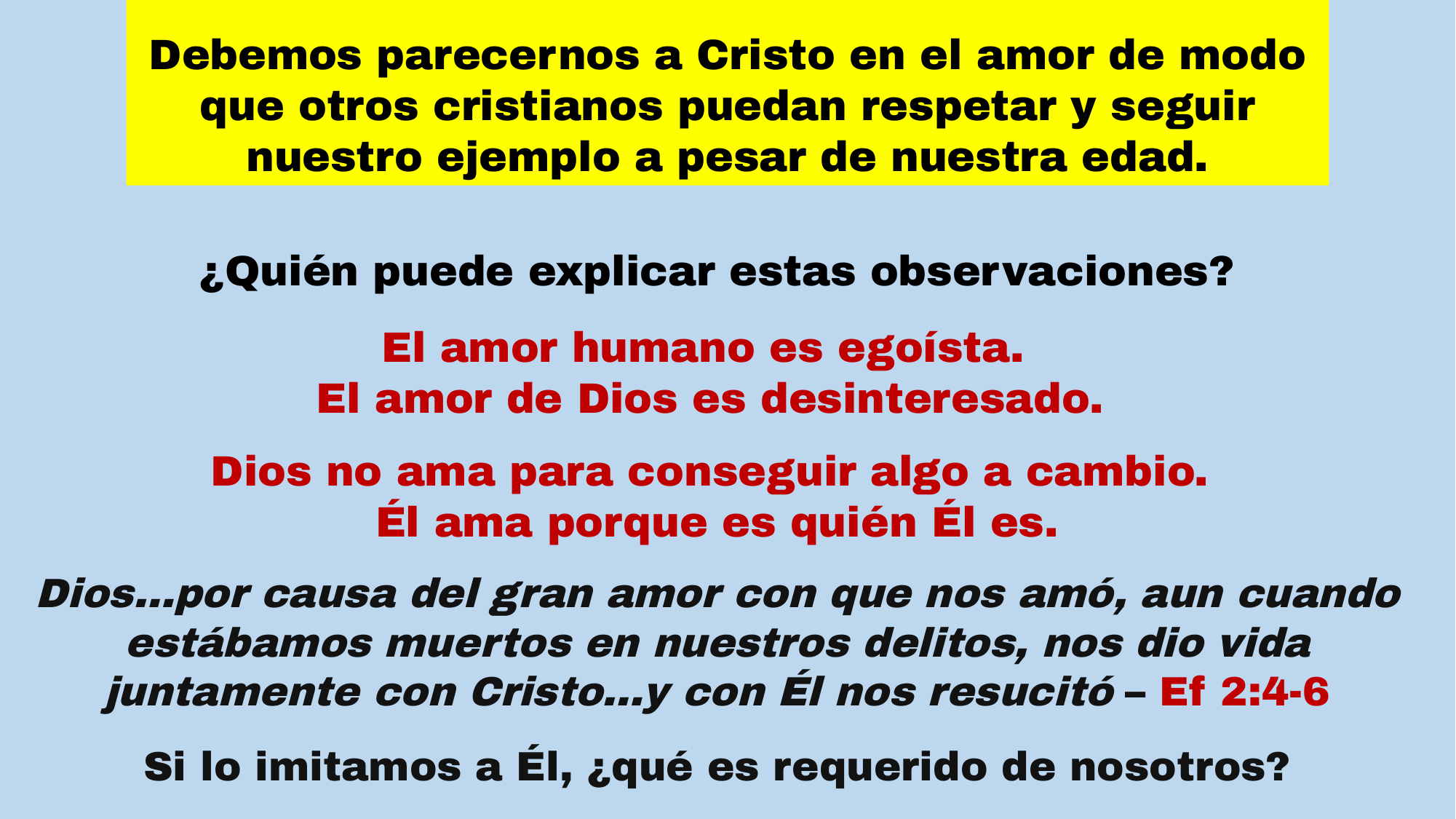

Debemos parecernos a Cristo en el amor de modo que otros cristianos puedan respetar y seguir nuestro ejemplo a pesar de nuestra edad.
¿Quién puede explicar estas observaciones?

El amor humano es egoísta.
El amor de Dios es desinteresado.

Dios no ama para conseguir algo a cambio.
Él ama porque es quién Él es.

Dios…por causa del gran amor con que nos amó, aun cuando estábamos muertos en nuestros delitos, nos dio vida juntamente con Cristo…y con Él nos resucitó – Ef 2:4-6

Si lo imitamos a Él, ¿qué es requerido de nosotros?